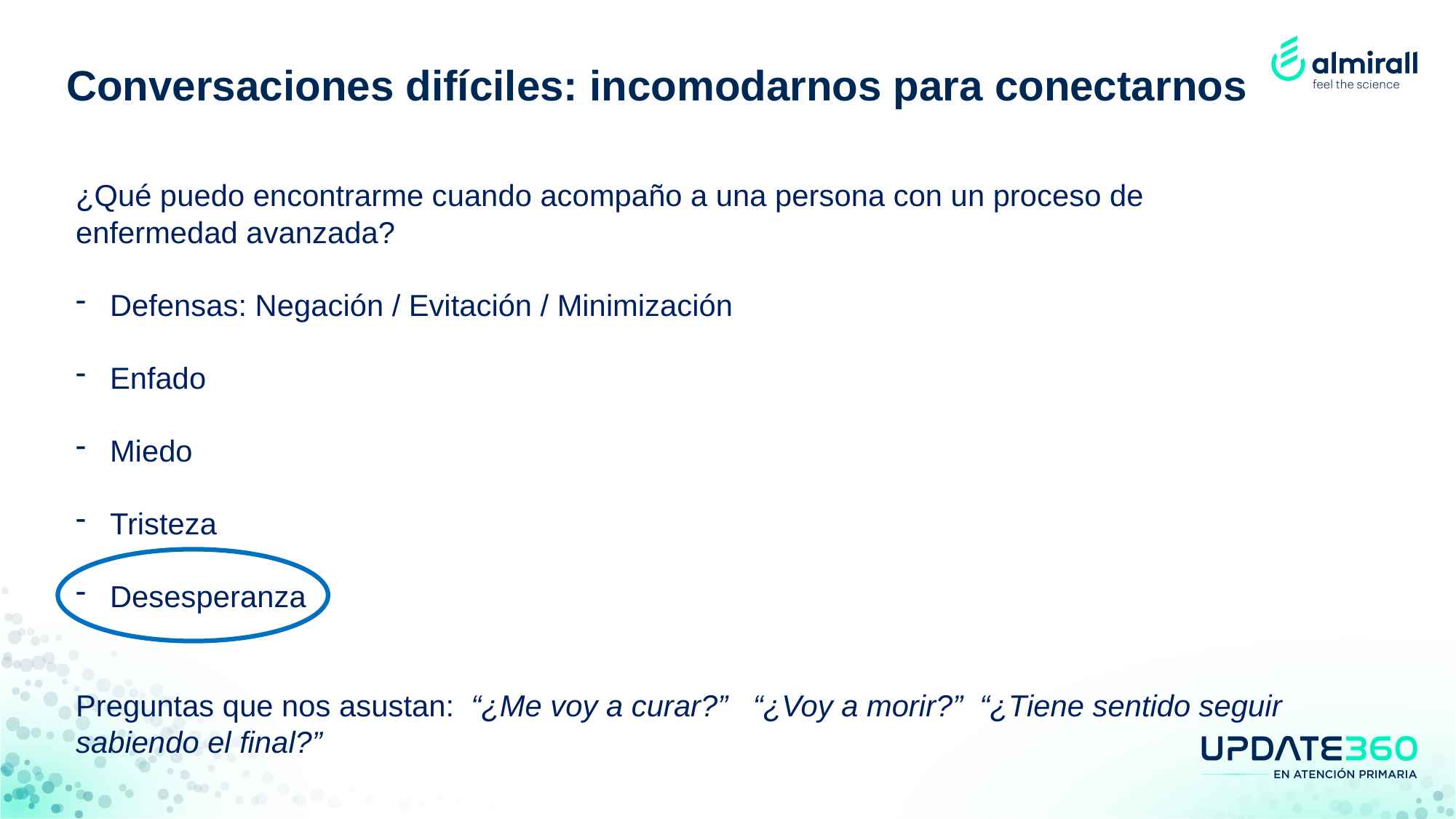

Conversaciones difíciles: incomodarnos para conectarnos

¿Qué puedo encontrarme cuando acompaño a una persona con un proceso de enfermedad avanzada?

Defensas: Negación / Evitación / Minimización

Enfado

Miedo

Tristeza

Desesperanza

Preguntas que nos asustan:  “¿Me voy a curar?”   “¿Voy a morir?”  “¿Tiene sentido seguir sabiendo el final?”